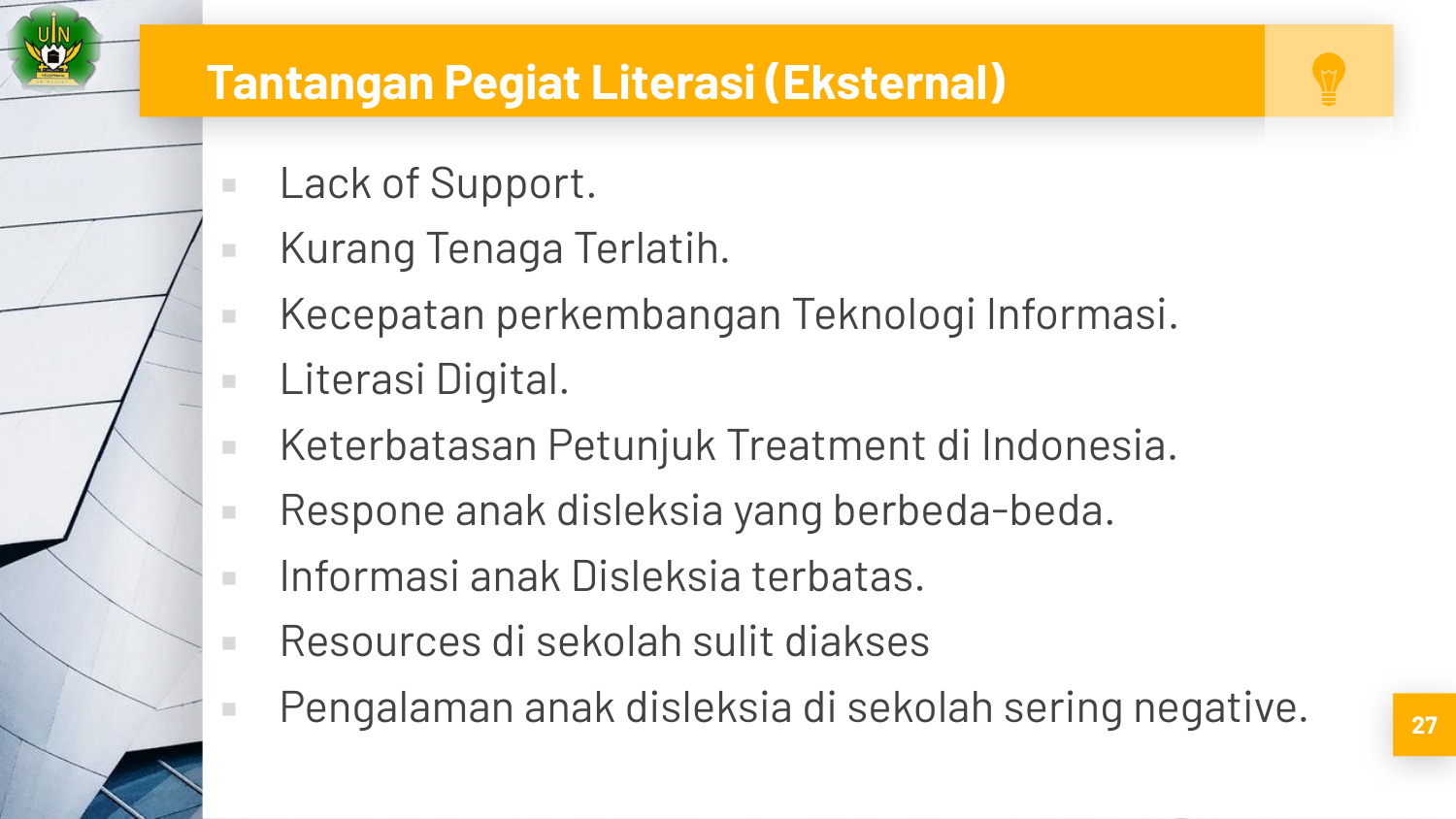

# Tantangan Pegiat Literasi (Eksternal)

Lack of Support.
Kurang Tenaga Terlatih.
Kecepatan perkembangan Teknologi Informasi.
Literasi Digital.
Keterbatasan Petunjuk Treatment di Indonesia.
Respone anak disleksia yang berbeda-beda.
Informasi anak Disleksia terbatas.
Resources di sekolah sulit diakses
Pengalaman anak disleksia di sekolah sering negative.

27